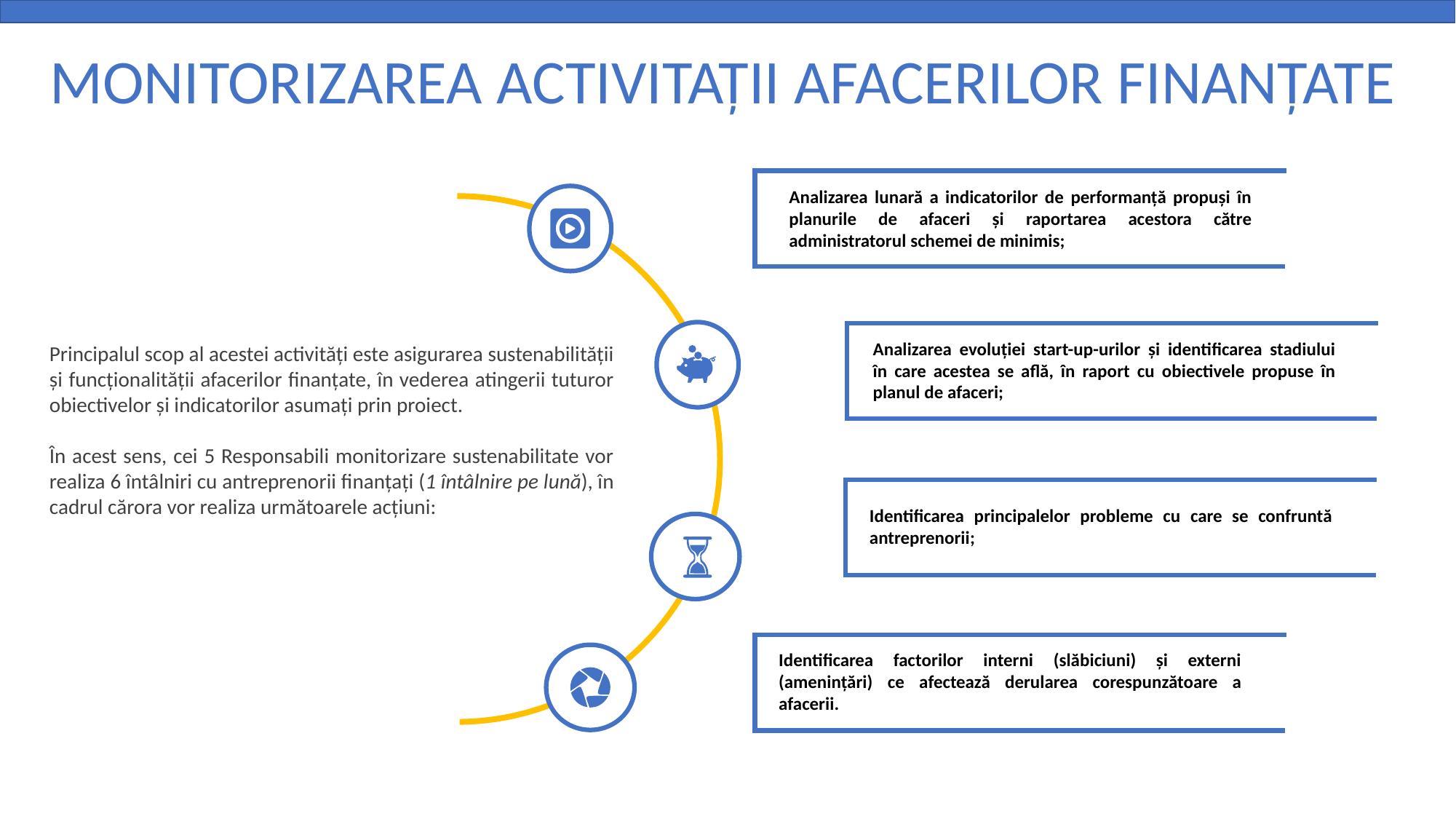

MONITORIZAREA ACTIVITAȚII AFACERILOR FINANȚATE

Analizarea lunară a indicatorilor de performanță propuși în planurile de afaceri și raportarea acestora către administratorul schemei de minimis;

C.I.A.

Analizarea evoluției start-up-urilor și identificarea stadiului în care acestea se află, în raport cu obiectivele propuse în planul de afaceri;
Principalul scop al acestei activități este asigurarea sustenabilității și funcționalității afacerilor finanțate, în vederea atingerii tuturor obiectivelor și indicatorilor asumați prin proiect.

În acest sens, cei 5 Responsabili monitorizare sustenabilitate vor realiza 6 întâlniri cu antreprenorii finanțați (1 întâlnire pe lună), în cadrul cărora vor realiza următoarele acțiuni:

Identificarea principalelor probleme cu care se confruntă antreprenorii;

Identificarea factorilor interni (slăbiciuni) și externi (amenințări) ce afectează derularea corespunzătoare a afacerii.